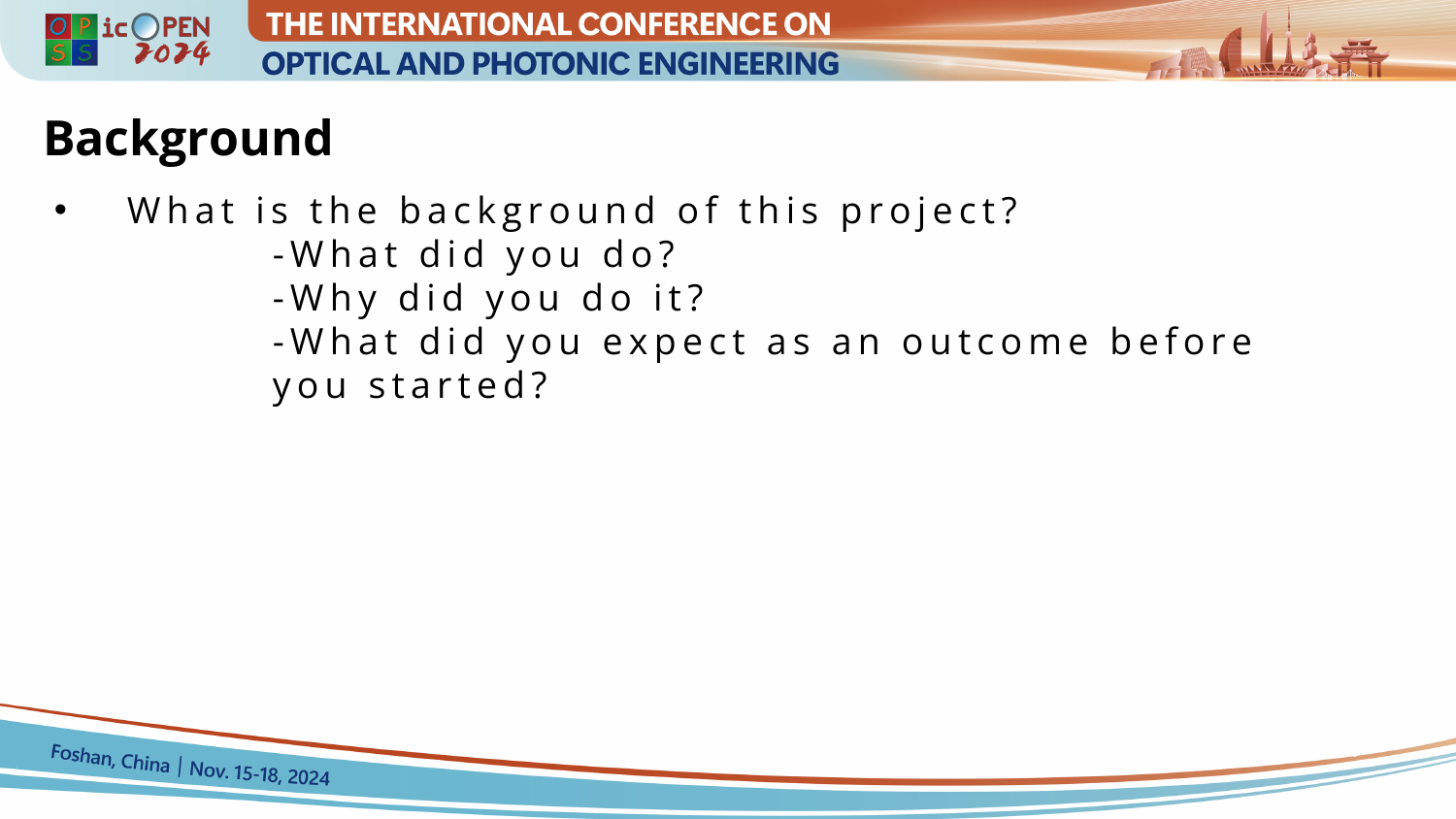

Background
What is the background of this project?
	-What did you do?
	-Why did you do it?
	-What did you expect as an outcome before
	you started?